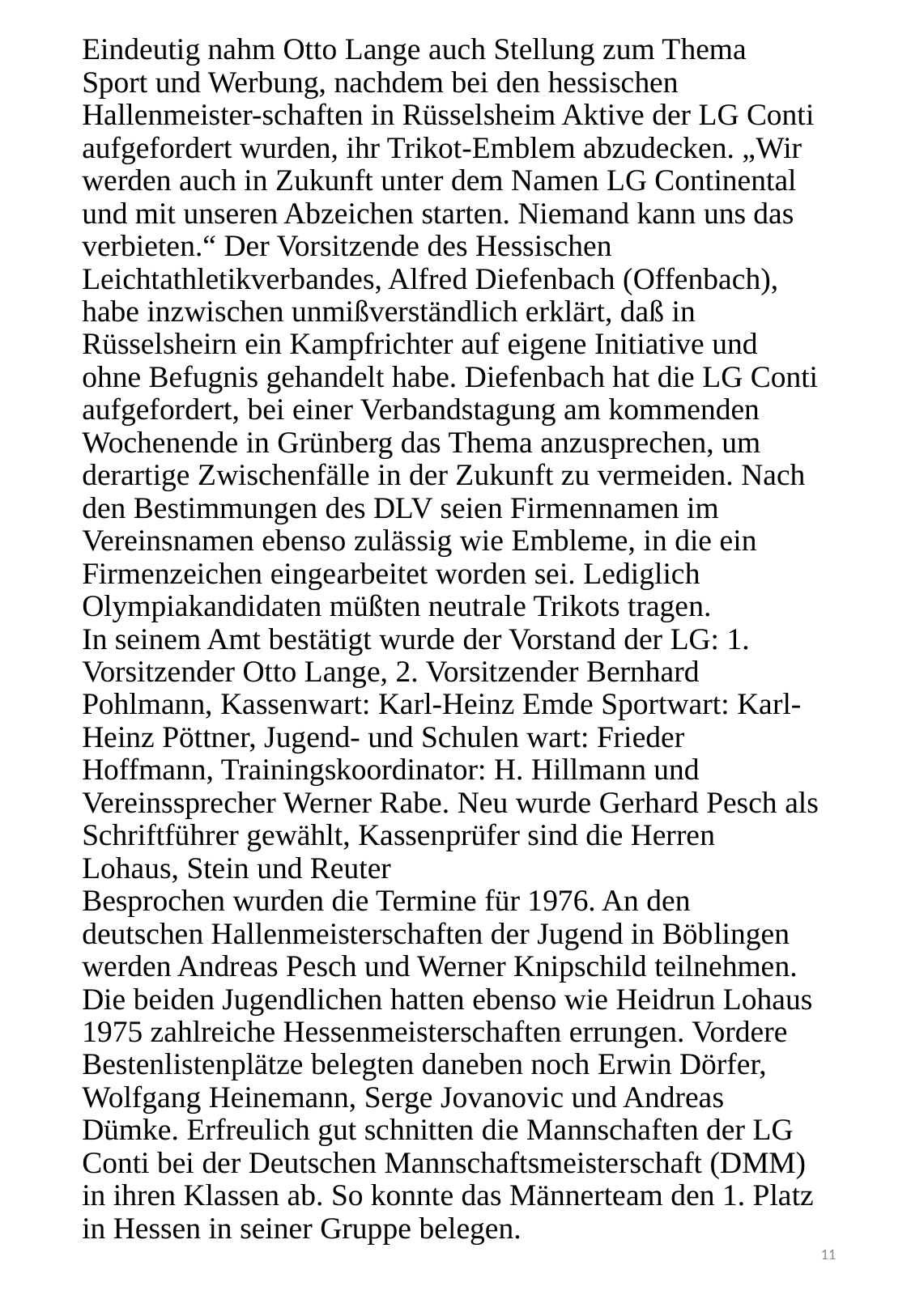

# Eindeutig nahm Otto Lange auch Stellung zum Thema Sport und Werbung, nachdem bei den hessi­schen Hallenmeister-schaften in Rüsselsheim Aktive der LG Conti aufgefordert wurden, ihr Trikot-Em­blem abzudecken. „Wir werden auch in Zukunft unter dem Namen LG Continental und mit unseren Abzeichen starten. Niemand kann uns das verbieten.“ Der Vorsitzende des Hessischen Leichtathletikver­bandes, Alfred Diefenbach (Offenbach), habe inzwi­schen unmißverständlich erklärt, daß in Rüsselsheirn ein Kampfrichter auf eigene Initiative und ohne Be­fugnis gehandelt habe. Diefenbach hat die LG Conti aufgefordert, bei einer Verbandstagung am kom­menden Wochenende in Grünberg das Thema anzu­sprechen, um derartige Zwischenfälle in der Zukunft zu vermeiden. Nach den Bestimmungen des DLV seien Firmennamen im Vereinsnamen ebenso zuläs­sig wie Embleme, in die ein Firmenzeichen einge­arbeitet worden sei. Lediglich Olympiakandidaten müßten neutrale Trikots tragen. In seinem Amt bestätigt wurde der Vorstand der LG: 1. Vorsitzender Otto Lange, 2. Vorsitzender Bernhard Pohlmann, Kassenwart: Karl-Heinz Emde Sportwart: Karl-Heinz Pöttner, Jugend- und Schulen wart: Frieder Hoffmann, Trainingskoordinator: H. Hillmann und Vereinssprecher Werner Rabe. Neu wurde Gerhard Pesch als Schriftführer gewählt, Kassenprüfer sind die Herren Lohaus, Stein und Reuter Besprochen wurden die Termine für 1976. An den deutschen Hallenmeisterschaften der Jugend in Böb­lingen werden Andreas Pesch und Werner Knipschild teilnehmen. Die beiden Jugendlichen hatten ebenso wie Heidrun Lohaus 1975 zahlreiche Hessenmeisterschaften errungen. Vordere Bestenlisten­plätze belegten daneben noch Erwin Dörfer, Wolfgang Heinemann, Serge Jovanovic und Andreas Dümke. Erfreulich gut schnitten die Mannschaften der LG Conti bei der Deutschen Mannschaftsmeister­schaft (DMM) in ihren Klassen ab. So konnte das Männerteam den 1. Platz in Hessen in seiner Grup­pe belegen.

11